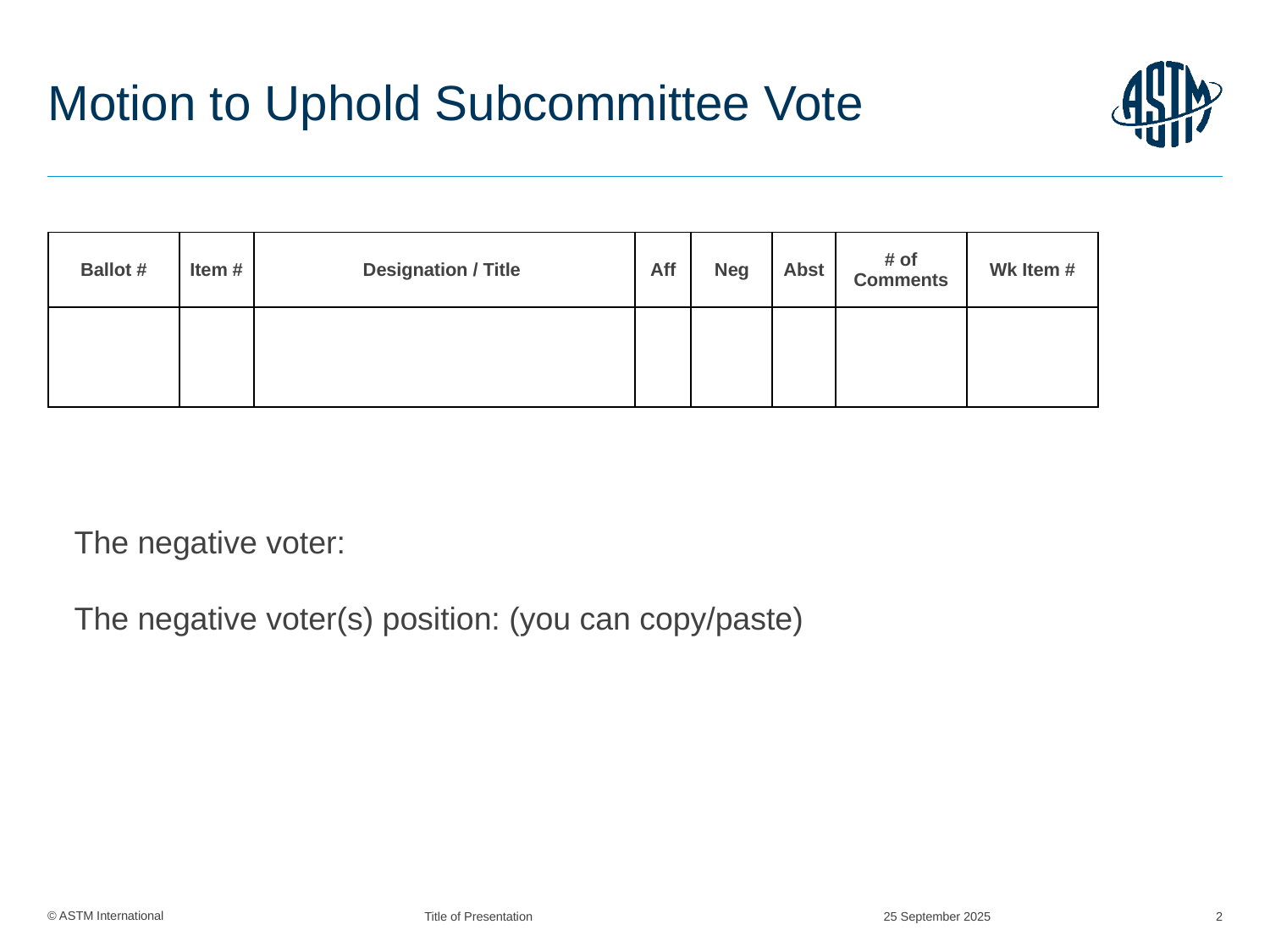

# Motion to Uphold Subcommittee Vote
| Ballot # | Item # | Designation / Title | Aff | Neg | Abst | # of Comments | Wk Item # |
| --- | --- | --- | --- | --- | --- | --- | --- |
|  |  |  |  |  |  |  |  |
The negative voter:

The negative voter(s) position: (you can copy/paste)
25 September 2025
Title of Presentation
2